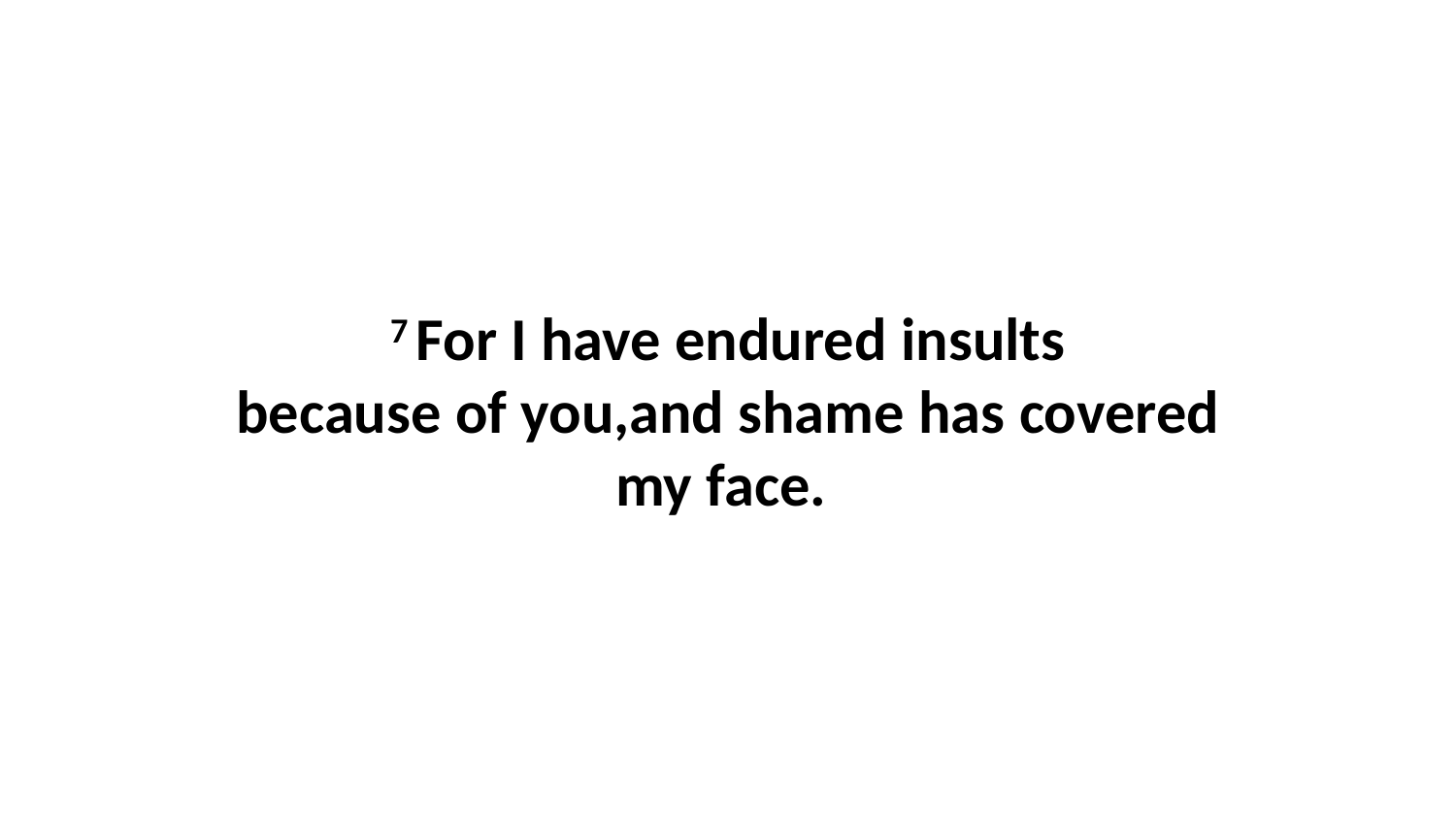

7 For I have endured insults because of you,and shame has covered my face.